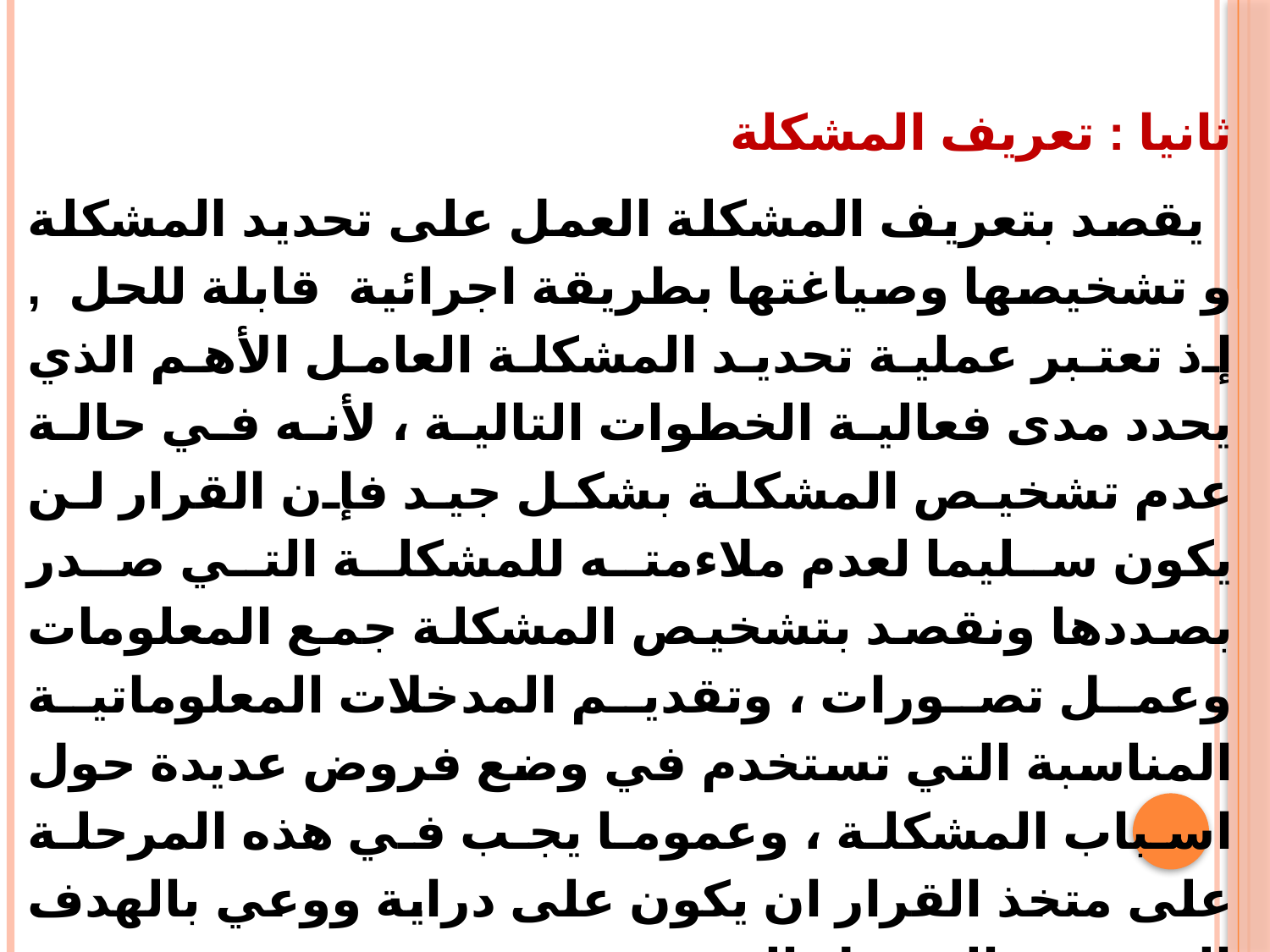

ثانيا : تعريف المشكلة
  يقصد بتعريف المشكلة العمل على تحديد المشكلة و تشخيصها وصياغتها بطريقة اجرائية  قابلة للحل  , إذ تعتبر عملية تحديد المشكلة العامل الأهم الذي يحدد مدى فعالية الخطوات التالية ، لأنه في حالة عدم تشخيص المشكلة بشكل جيد فإن القرار لن يكون سليما لعدم ملاءمته للمشكلة التي صدر بصددها ونقصد بتشخيص المشكلة جمع المعلومات وعمل تصورات ، وتقديم المدخلات المعلوماتية المناسبة التي تستخدم في وضع فروض عديدة حول اسباب المشكلة ، وعموما يجب في هذه المرحلة على متخذ القرار ان يكون على دراية ووعي بالهدف الذي يريد الوصول إليه .